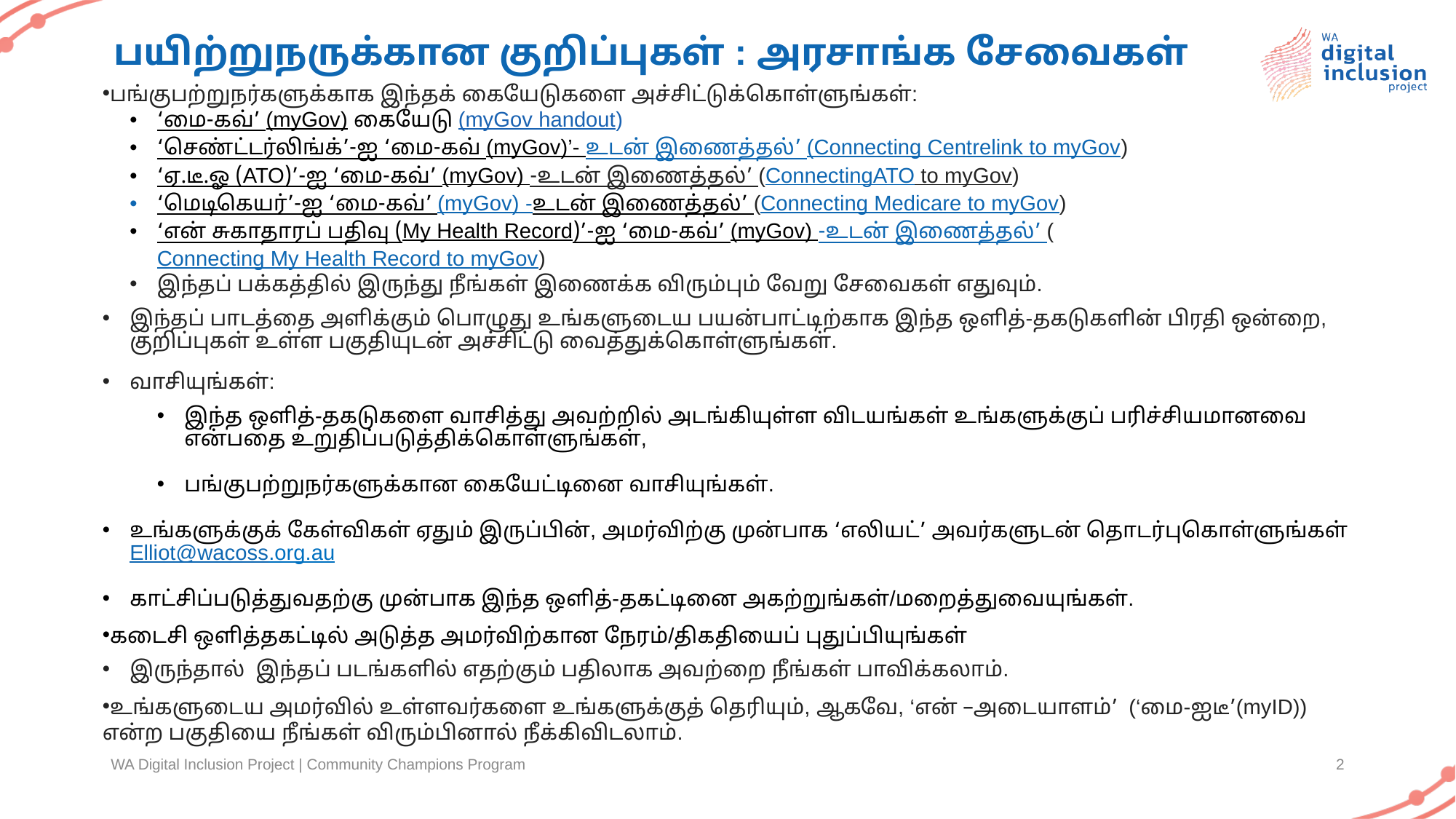

# பயிற்றுநருக்கான குறிப்புகள் : அரசாங்க சேவைகள்
பங்குபற்றுநர்களுக்காக இந்தக் கையேடுகளை அச்சிட்டுக்கொள்ளுங்கள்:
‘மை-கவ்’ (myGov) கையேடு (myGov handout)
‘செண்ட்டர்லிங்க்’-ஐ ‘மை-கவ் (myGov)’- உடன் இணைத்தல்’ (Connecting Centrelink to myGov)
‘ஏ.டீ.ஓ (ATO)’-ஐ ‘மை-கவ்’ (myGov) -உடன் இணைத்தல்’ (ConnectingATO to myGov)
‘மெடிகெயர்’-ஐ ‘மை-கவ்’ (myGov) -உடன் இணைத்தல்’ (Connecting Medicare to myGov)
‘என் சுகாதாரப் பதிவு (My Health Record)’-ஐ ‘மை-கவ்’ (myGov) -உடன் இணைத்தல்’ (Connecting My Health Record to myGov)
இந்தப் பக்கத்தில் இருந்து நீங்கள் இணைக்க விரும்பும் வேறு சேவைகள் எதுவும்.
இந்தப் பாடத்தை அளிக்கும் பொழுது உங்களுடைய பயன்பாட்டிற்காக இந்த ஒளித்-தகடுகளின் பிரதி ஒன்றை, குறிப்புகள் உள்ள பகுதியுடன் அச்சிட்டு வைத்துக்கொள்ளுங்கள்.
வாசியுங்கள்:
இந்த ஒளித்-தகடுகளை வாசித்து அவற்றில் அடங்கியுள்ள விடயங்கள் உங்களுக்குப் பரிச்சியமானவை என்பதை உறுதிப்படுத்திக்கொள்ளுங்கள்,
பங்குபற்றுநர்களுக்கான கையேட்டினை வாசியுங்கள்.
உங்களுக்குக் கேள்விகள் ஏதும் இருப்பின், அமர்விற்கு முன்பாக ‘எலியட்’ அவர்களுடன் தொடர்புகொள்ளுங்கள் Elliot@wacoss.org.au
காட்சிப்படுத்துவதற்கு முன்பாக இந்த ஒளித்-தகட்டினை அகற்றுங்கள்/மறைத்துவையுங்கள்.
கடைசி ஒளித்தகட்டில் அடுத்த அமர்விற்கான நேரம்/திகதியைப் புதுப்பியுங்கள்
இருந்தால்  இந்தப் படங்களில் எதற்கும் பதிலாக அவற்றை நீங்கள் பாவிக்கலாம்.
உங்களுடைய அமர்வில் உள்ளவர்களை உங்களுக்குத் தெரியும், ஆகவே, ‘என் –அடையாளம்’  (‘மை-ஐடீ’(myID)) என்ற பகுதியை நீங்கள் விரும்பினால் நீக்கிவிடலாம்.
WA Digital Inclusion Project | Community Champions Program
2